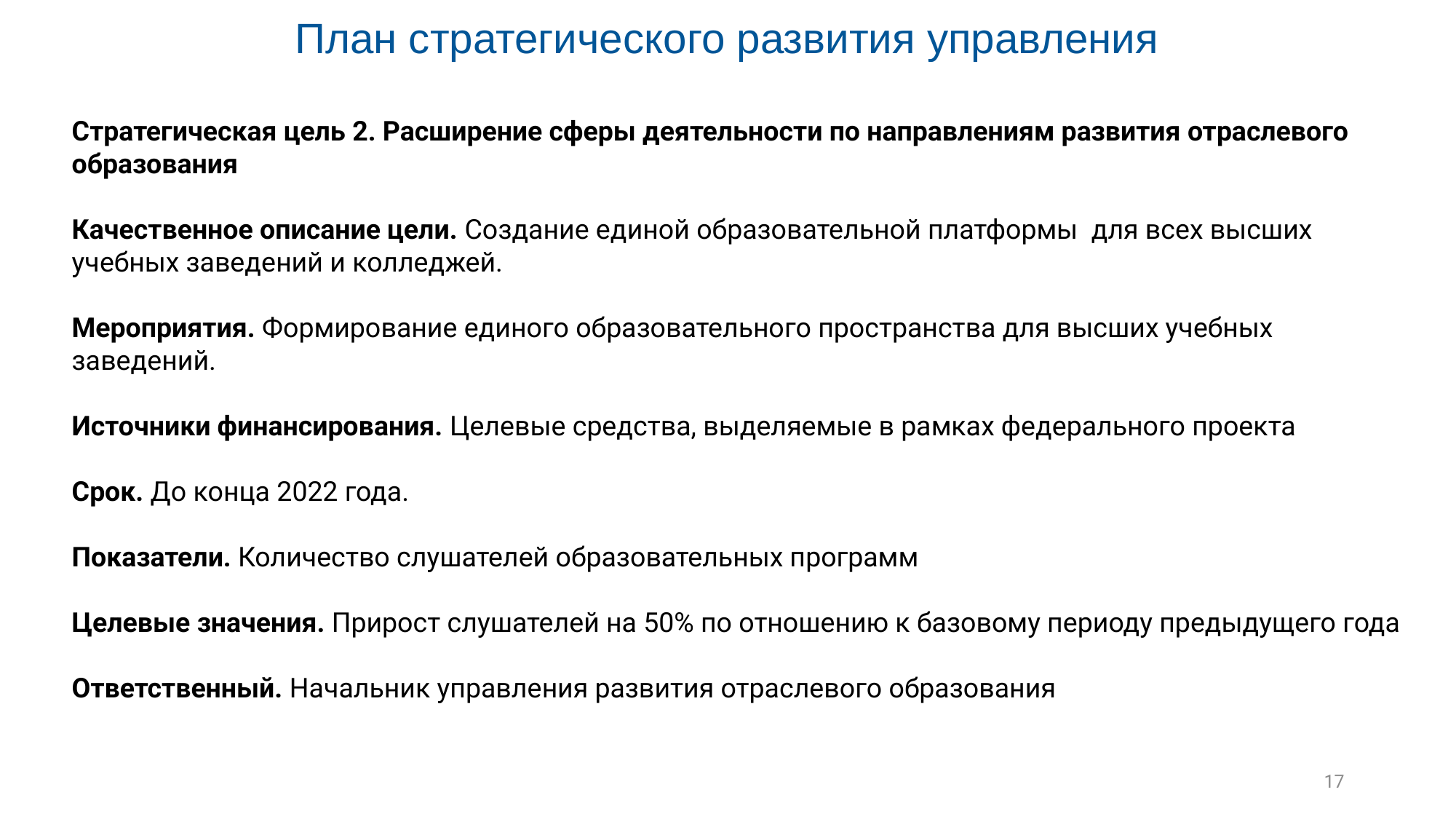

План стратегического развития управления
Стратегическая цель 2. Расширение сферы деятельности по направлениям развития отраслевого образования

Качественное описание цели. Создание единой образовательной платформы  для всех высших учебных заведений и колледжей.

Мероприятия. Формирование единого образовательного пространства для высших учебных заведений.

Источники финансирования. Целевые средства, выделяемые в рамках федерального проекта

Срок. До конца 2022 года.

Показатели. Количество слушателей образовательных программ

Целевые значения. Прирост слушателей на 50% по отношению к базовому периоду предыдущего года

Ответственный. Начальник управления развития отраслевого образования

17